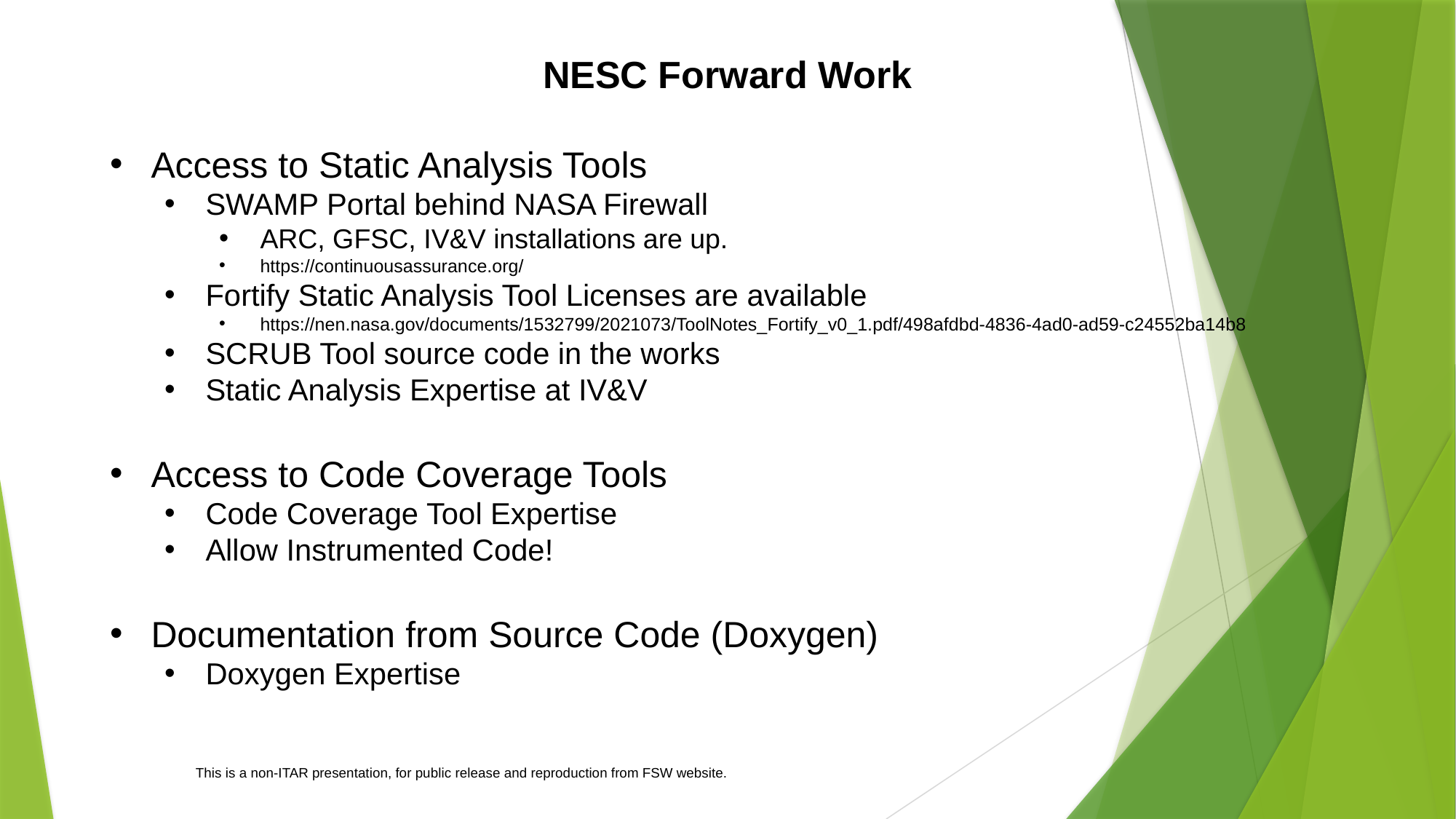

NESC Forward Work
Access to Static Analysis Tools
SWAMP Portal behind NASA Firewall
ARC, GFSC, IV&V installations are up.
https://continuousassurance.org/
Fortify Static Analysis Tool Licenses are available
https://nen.nasa.gov/documents/1532799/2021073/ToolNotes_Fortify_v0_1.pdf/498afdbd-4836-4ad0-ad59-c24552ba14b8
SCRUB Tool source code in the works
Static Analysis Expertise at IV&V

Access to Code Coverage Tools
Code Coverage Tool Expertise
Allow Instrumented Code!

Documentation from Source Code (Doxygen)
Doxygen Expertise
This is a non-ITAR presentation, for public release and reproduction from FSW website.